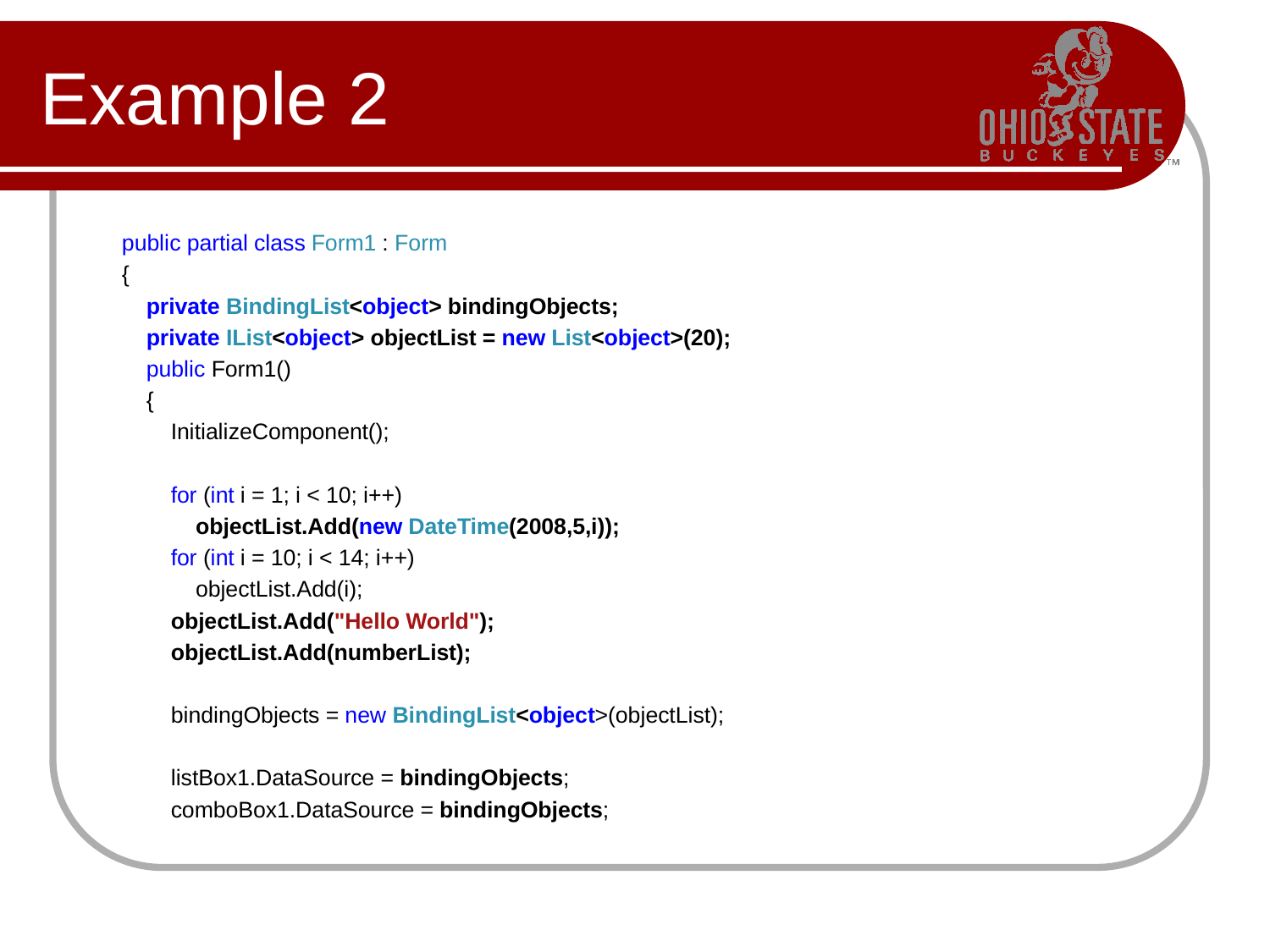

# Example 2
    public partial class Form1 : Form
    {
        private BindingList<object> bindingObjects;
        private IList<object> objectList = new List<object>(20);
        public Form1()
        {
            InitializeComponent();

            for (int i = 1; i < 10; i++)
                objectList.Add(new DateTime(2008,5,i));
            for (int i = 10; i < 14; i++)
                objectList.Add(i);
            objectList.Add("Hello World");
            objectList.Add(numberList);

            bindingObjects = new BindingList<object>(objectList);

            listBox1.DataSource = bindingObjects;
            comboBox1.DataSource = bindingObjects;